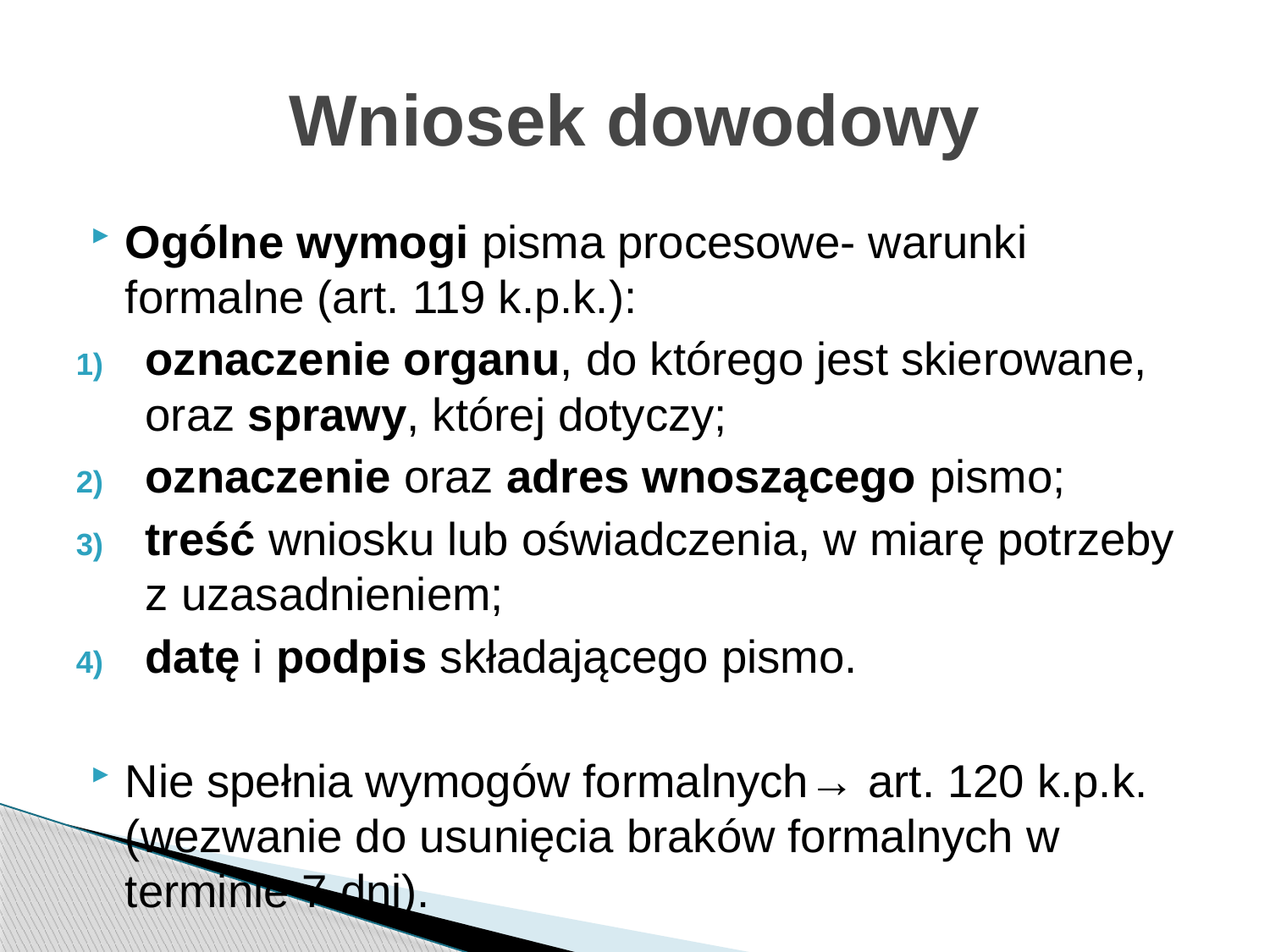

# Wniosek dowodowy
Ogólne wymogi pisma procesowe- warunki formalne (art. 119 k.p.k.):
oznaczenie organu, do którego jest skierowane, oraz sprawy, której dotyczy;
oznaczenie oraz adres wnoszącego pismo;
treść wniosku lub oświadczenia, w miarę potrzeby z uzasadnieniem;
datę i podpis składającego pismo.

Nie spełnia wymogów formalnych→ art. 120 k.p.k. (wezwanie do usunięcia braków formalnych w terminie 7 dni).